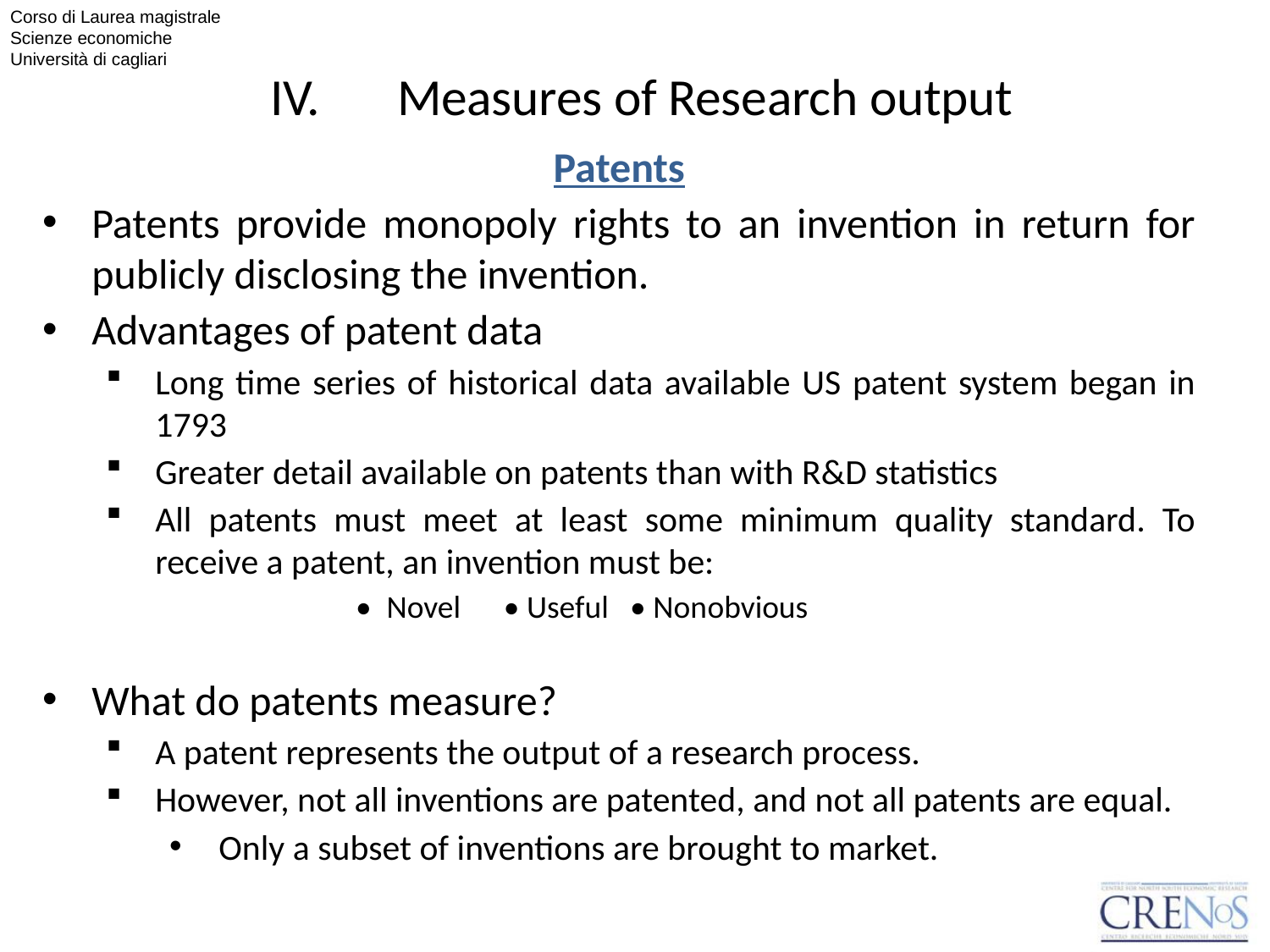

# IV.	Measures of Research output
Patents
Patents provide monopoly rights to an invention in return for publicly disclosing the invention.
Advantages of patent data
Long time series of historical data available US patent system began in 1793
Greater detail available on patents than with R&D statistics
All patents must meet at least some minimum quality standard. To receive a patent, an invention must be:
                          •  Novel      • Useful   • Non­obvious

What do patents measure?
A patent represents the output of a research process.
However, not all inventions are patented, and not all patents are equal.
Only a subset of inventions are brought to market.